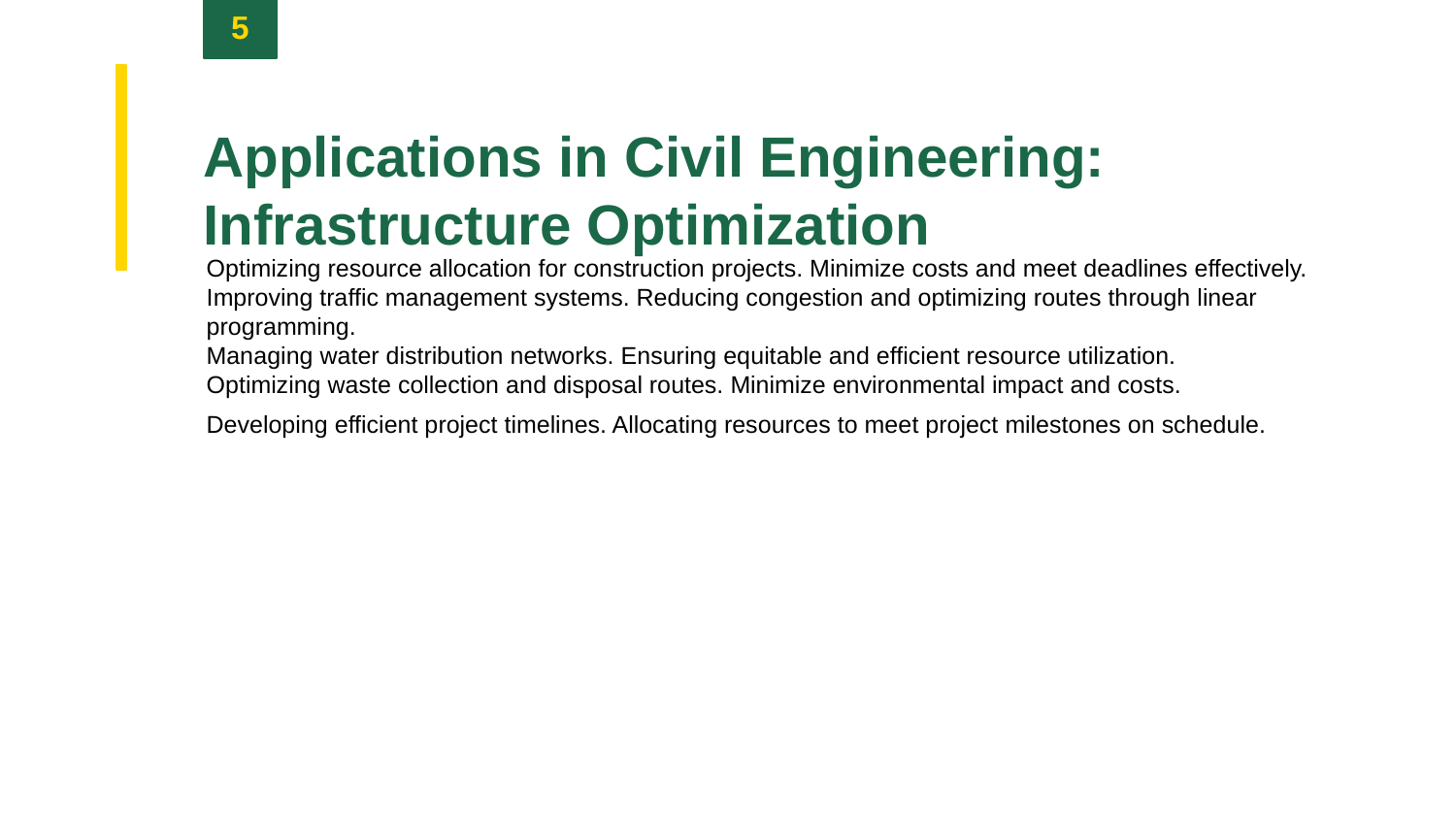

5

Applications in Civil Engineering: Infrastructure Optimization
Optimizing resource allocation for construction projects. Minimize costs and meet deadlines effectively.
Improving traffic management systems. Reducing congestion and optimizing routes through linear programming.
Managing water distribution networks. Ensuring equitable and efficient resource utilization.
Optimizing waste collection and disposal routes. Minimize environmental impact and costs.
Developing efficient project timelines. Allocating resources to meet project milestones on schedule.